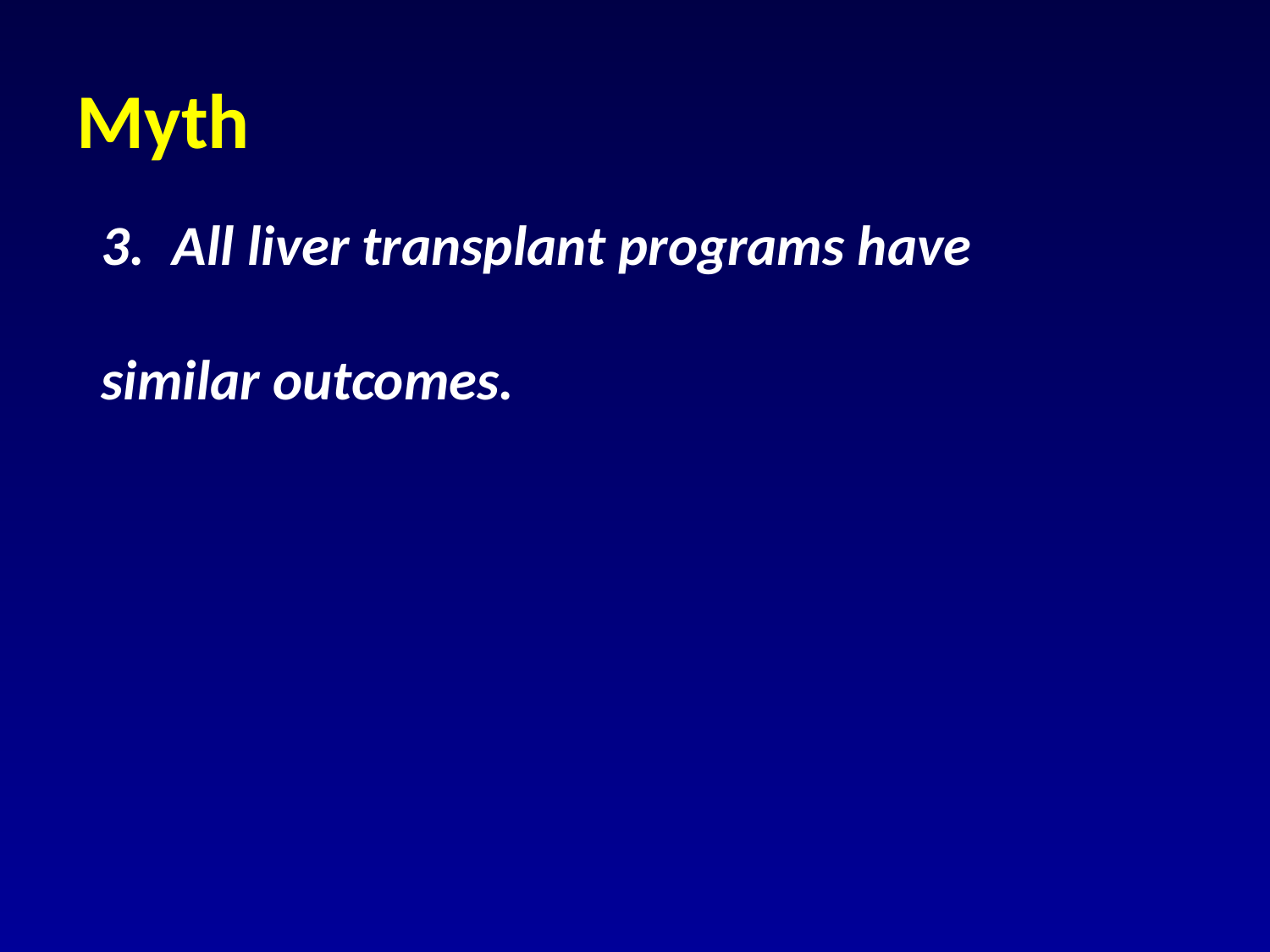

# Myth
All liver transplant programs have

similar outcomes.